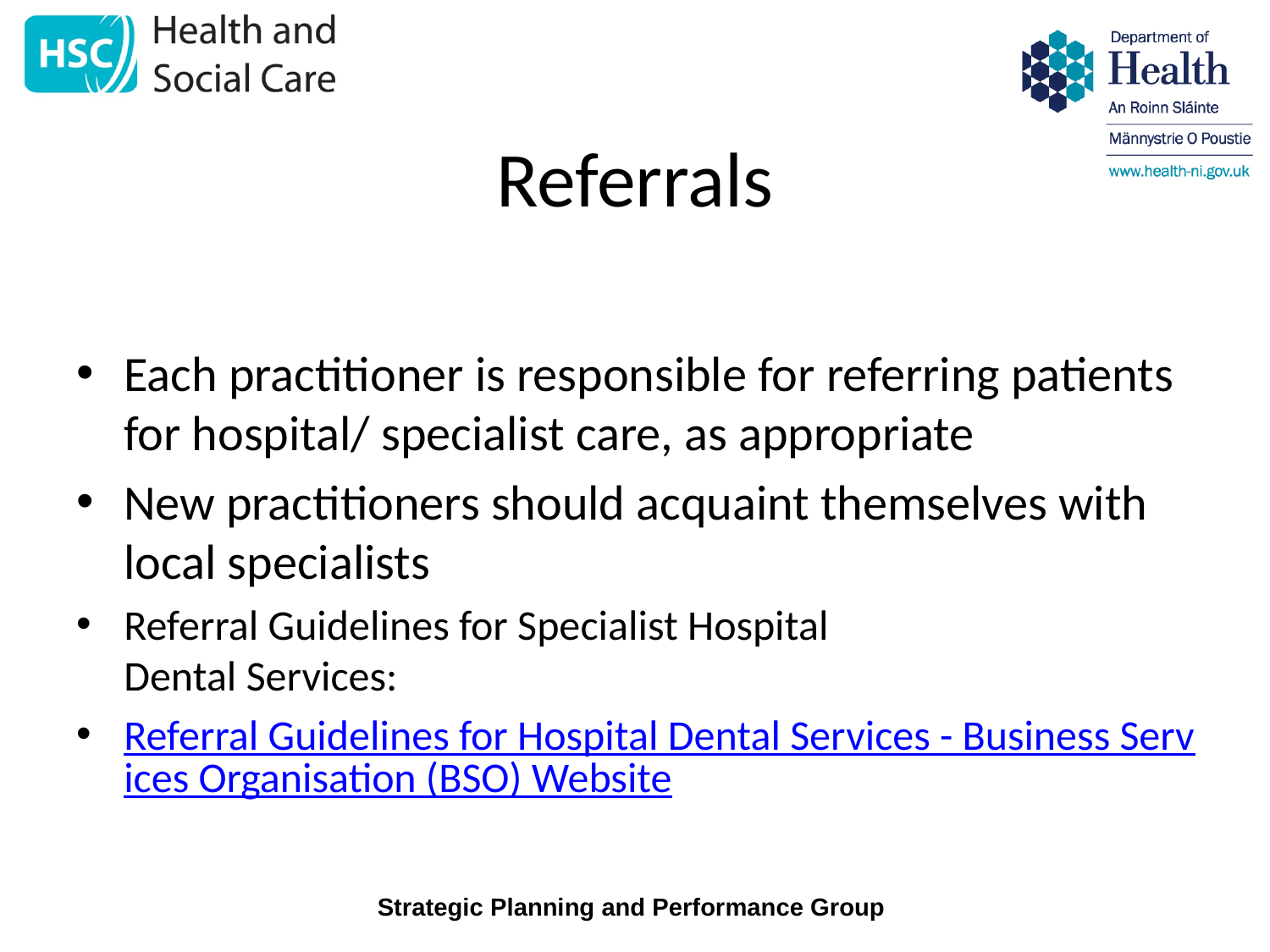

# Referrals
Each practitioner is responsible for referring patients for hospital/ specialist care, as appropriate
New practitioners should acquaint themselves with local specialists
Referral Guidelines for Specialist Hospital
Dental Services:
Referral Guidelines for Hospital Dental Services - Business Services Organisation (BSO) Website